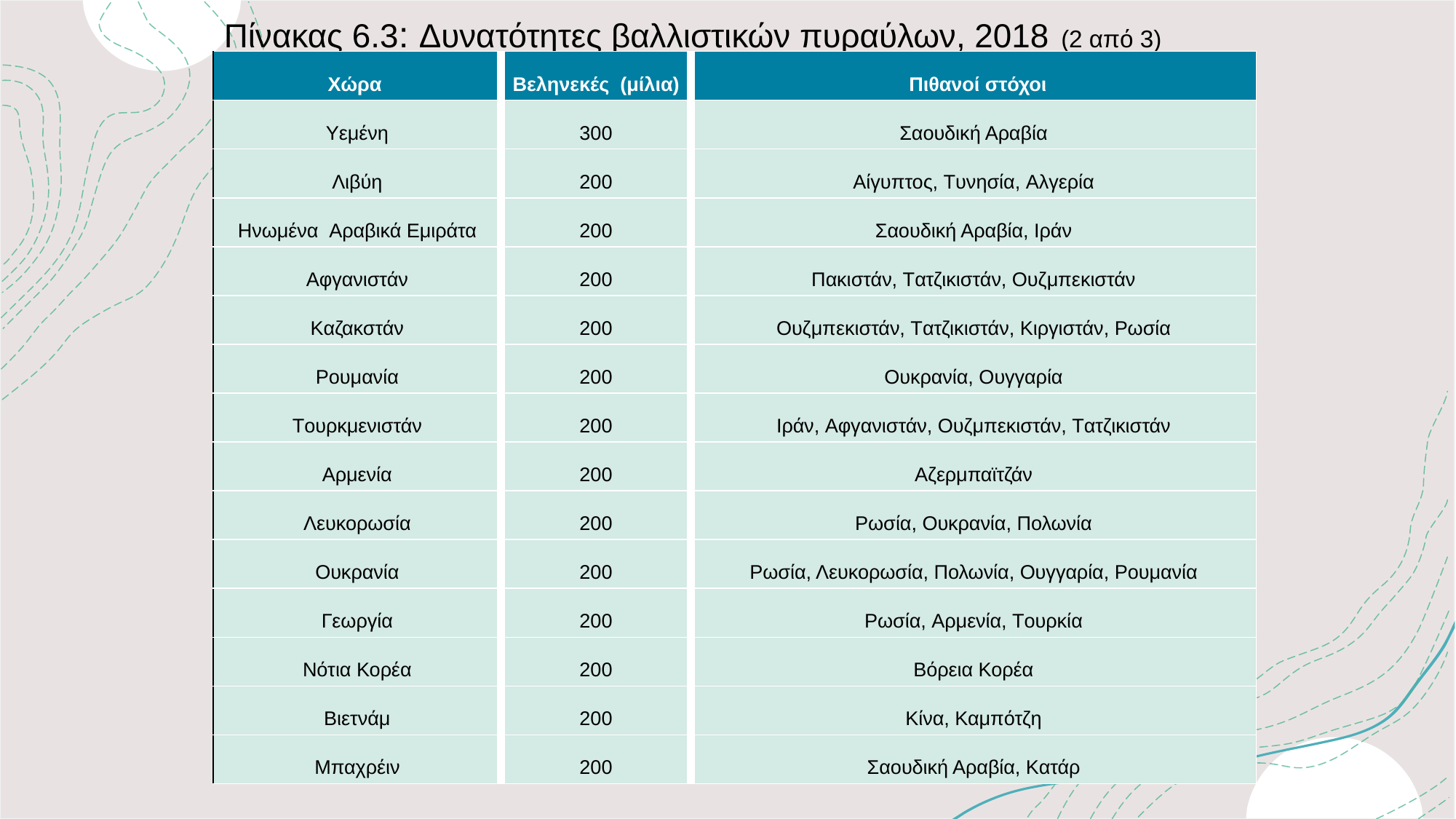

Πίνακας 6.3: Δυνατότητες βαλλιστικών πυραύλων, 2018 (2 από 3)
| Χώρα | Βεληνεκές (μίλια) | Πιθανοί στόχοι |
| --- | --- | --- |
| Yεμένη | 300 | Σαουδική Αραβία |
| Λιβύη | 200 | Αίγυπτος, Tυνησία, Aλγερία |
| Ηνωμένα Aραβικά Εμιράτα | 200 | Σαουδική Αραβία, Iράν |
| Aφγανιστάν | 200 | Πακιστάν, Tατζικιστάν, Ουζμπεκιστάν |
| Kαζακστάν | 200 | Ουζμπεκιστάν, Tατζικιστάν, Kιργιστάν, Ρωσία |
| Ρουμανία | 200 | Ουκρανία, Ουγγαρία |
| Tουρκμενιστάν | 200 | Iράν, Aφγανιστάν, Ουζμπεκιστάν, Tατζικιστάν |
| Aρμενία | 200 | Aζερμπαϊτζάν |
| Λευκορωσία | 200 | Ρωσία, Ουκρανία, Πολωνία |
| Ουκρανία | 200 | Ρωσία, Λευκορωσία, Πολωνία, Ουγγαρία, Ρουμανία |
| Γεωργία | 200 | Ρωσία, Aρμενία, Tουρκία |
| Νότια Κορέα | 200 | Βόρεια Κορέα |
| Βιετνάμ | 200 | Κίνα, Καμπότζη |
| Μπαχρέιν | 200 | Σαουδική Αραβία, Κατάρ |